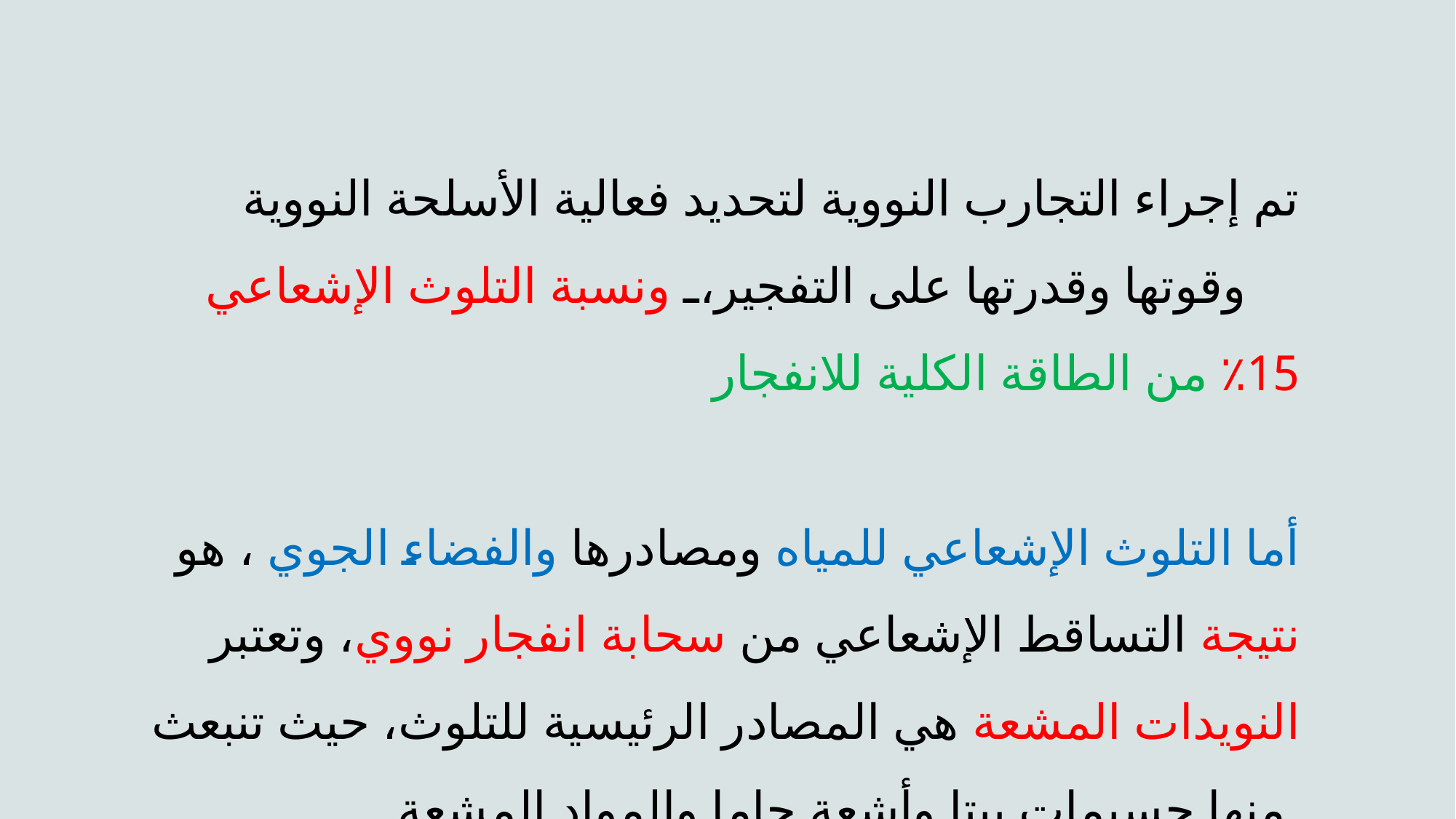

تم إجراء التجارب النووية لتحديد فعالية الأسلحة النووية وقوتها وقدرتها على التفجير، ونسبة التلوث الإشعاعي 15٪ من الطاقة الكلية للانفجار

أما التلوث الإشعاعي للمياه ومصادرها والفضاء الجوي ، هو نتيجة التساقط الإشعاعي من سحابة انفجار نووي، وتعتبر النويدات المشعة هي المصادر الرئيسية للتلوث، حيث تنبعث منها جسيمات بيتا وأشعة جاما والمواد المشعة.